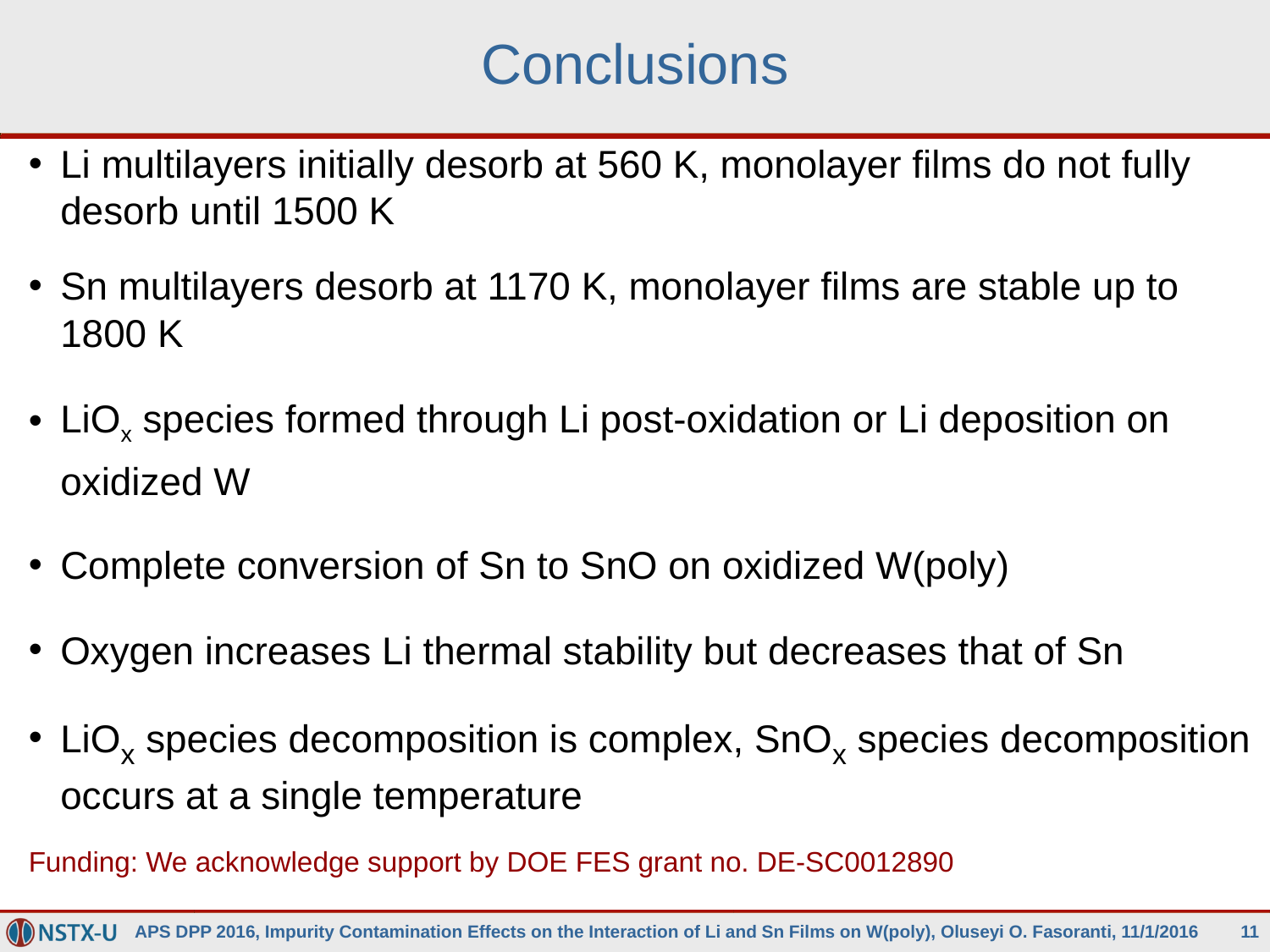

# Conclusions
Li multilayers initially desorb at 560 K, monolayer films do not fully desorb until 1500 K
Sn multilayers desorb at 1170 K, monolayer films are stable up to 1800 K
LiOx species formed through Li post-oxidation or Li deposition on oxidized W
Complete conversion of Sn to SnO on oxidized W(poly)
Oxygen increases Li thermal stability but decreases that of Sn
LiOx species decomposition is complex, SnOx species decomposition occurs at a single temperature
Funding: We acknowledge support by DOE FES grant no. DE-SC0012890